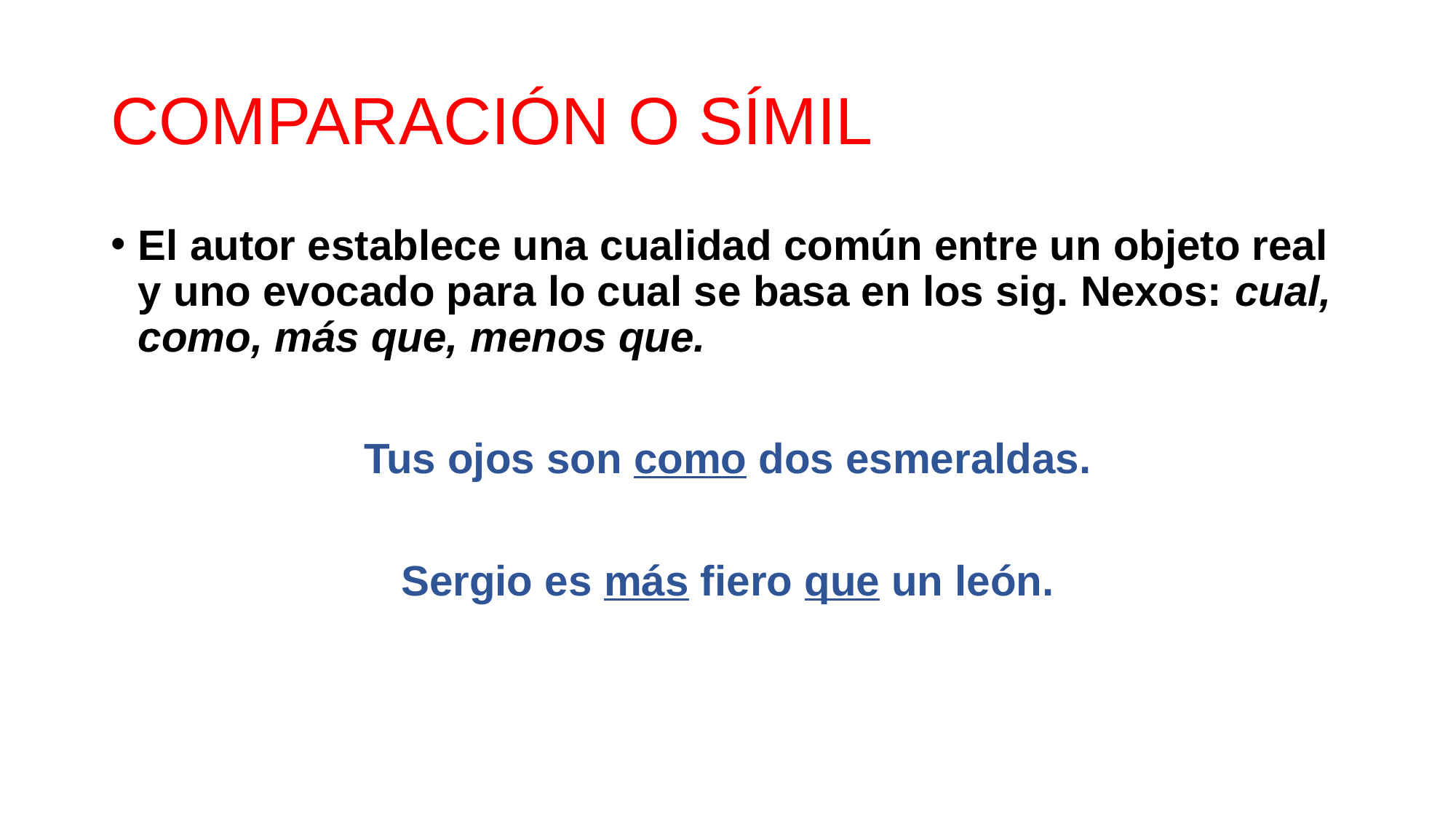

# COMPARACIÓN O SÍMIL
El autor establece una cualidad común entre un objeto real y uno evocado para lo cual se basa en los sig. Nexos: cual, como, más que, menos que.

Tus ojos son como dos esmeraldas.

Sergio es más fiero que un león.